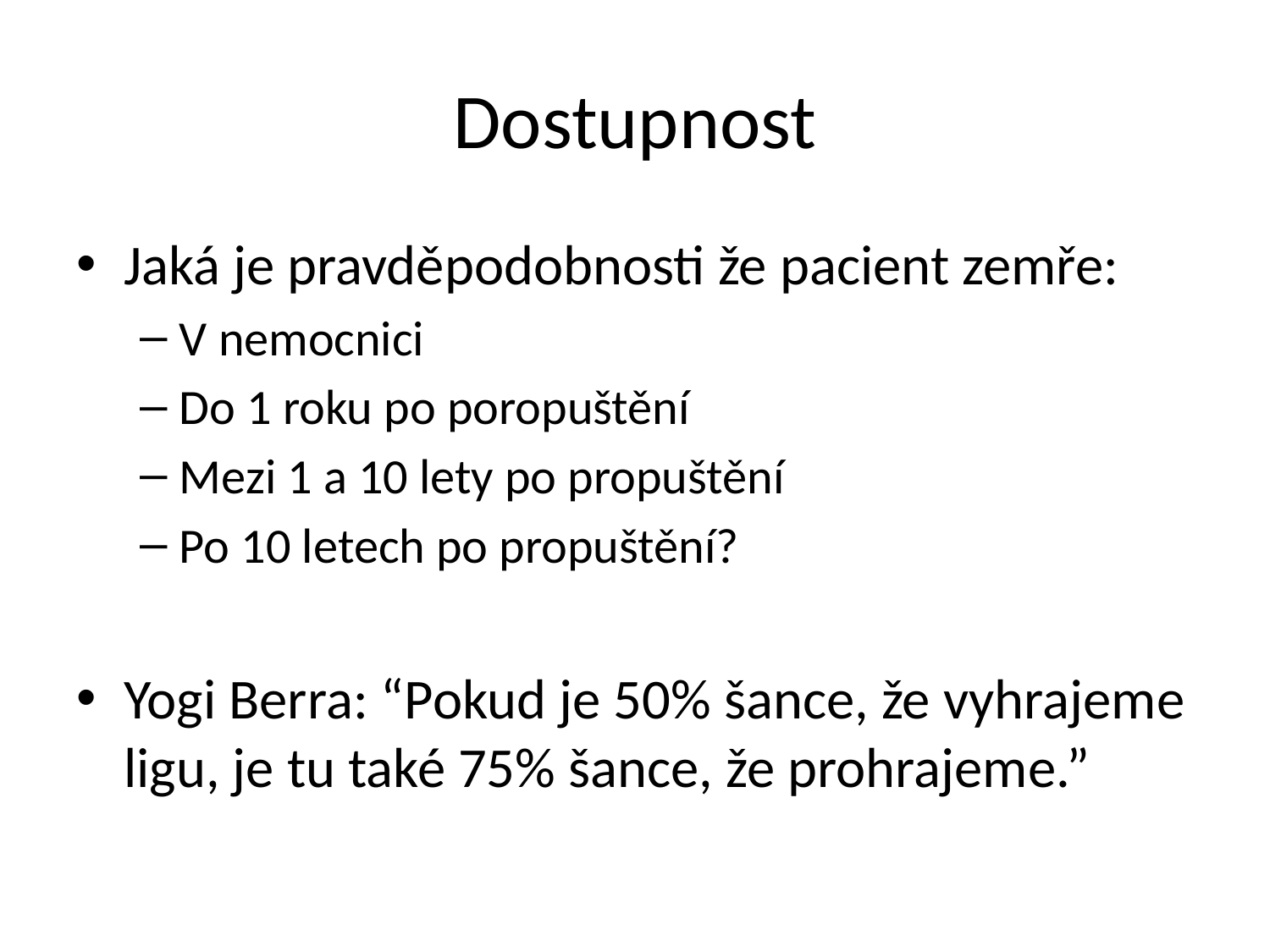

# Dostupnost
Jaká je pravděpodobnosti že pacient zemře:
V nemocnici
Do 1 roku po poropuštění
Mezi 1 a 10 lety po propuštění
Po 10 letech po propuštění?

Yogi Berra: “Pokud je 50% šance, že vyhrajeme ligu, je tu také 75% šance, že prohrajeme.”